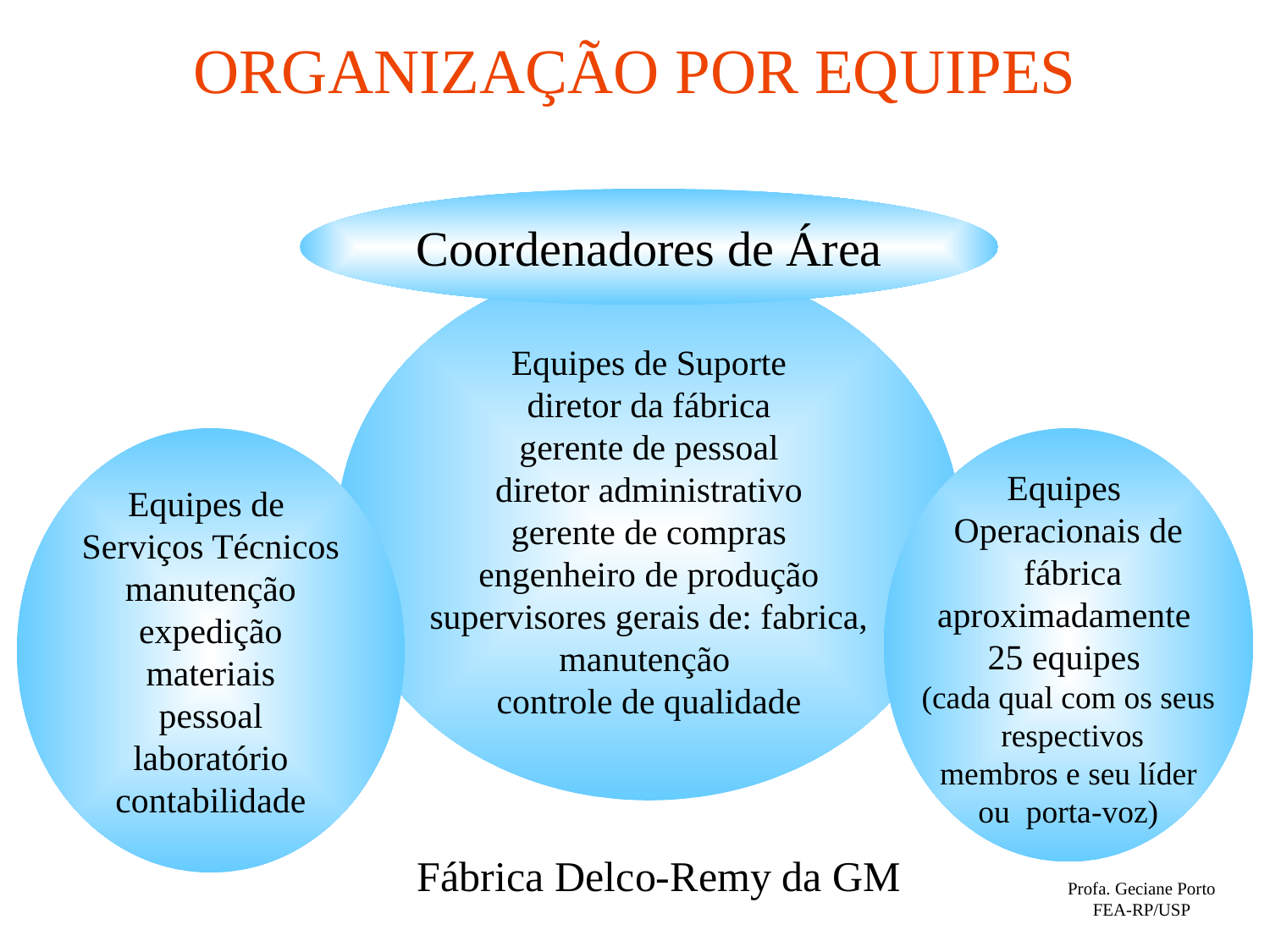

ORGANIZAÇÃO POR EQUIPES
Coordenadores de Área
Equipes de Suporte
diretor da fábrica
gerente de pessoal
diretor administrativo
gerente de compras
engenheiro de produção
supervisores gerais de: fabrica,
manutenção
controle de qualidade
Equipes de
Serviços Técnicos
manutenção
expedição
materiais
pessoal
laboratório
contabilidade

Equipes
Operacionais de
 fábrica
aproximadamente
25 equipes
(cada qual com os seus
 respectivos
 membros e seu líder
ou  porta-voz)

Fábrica Delco-Remy da GM
Profa. Geciane Porto
FEA-RP/USP